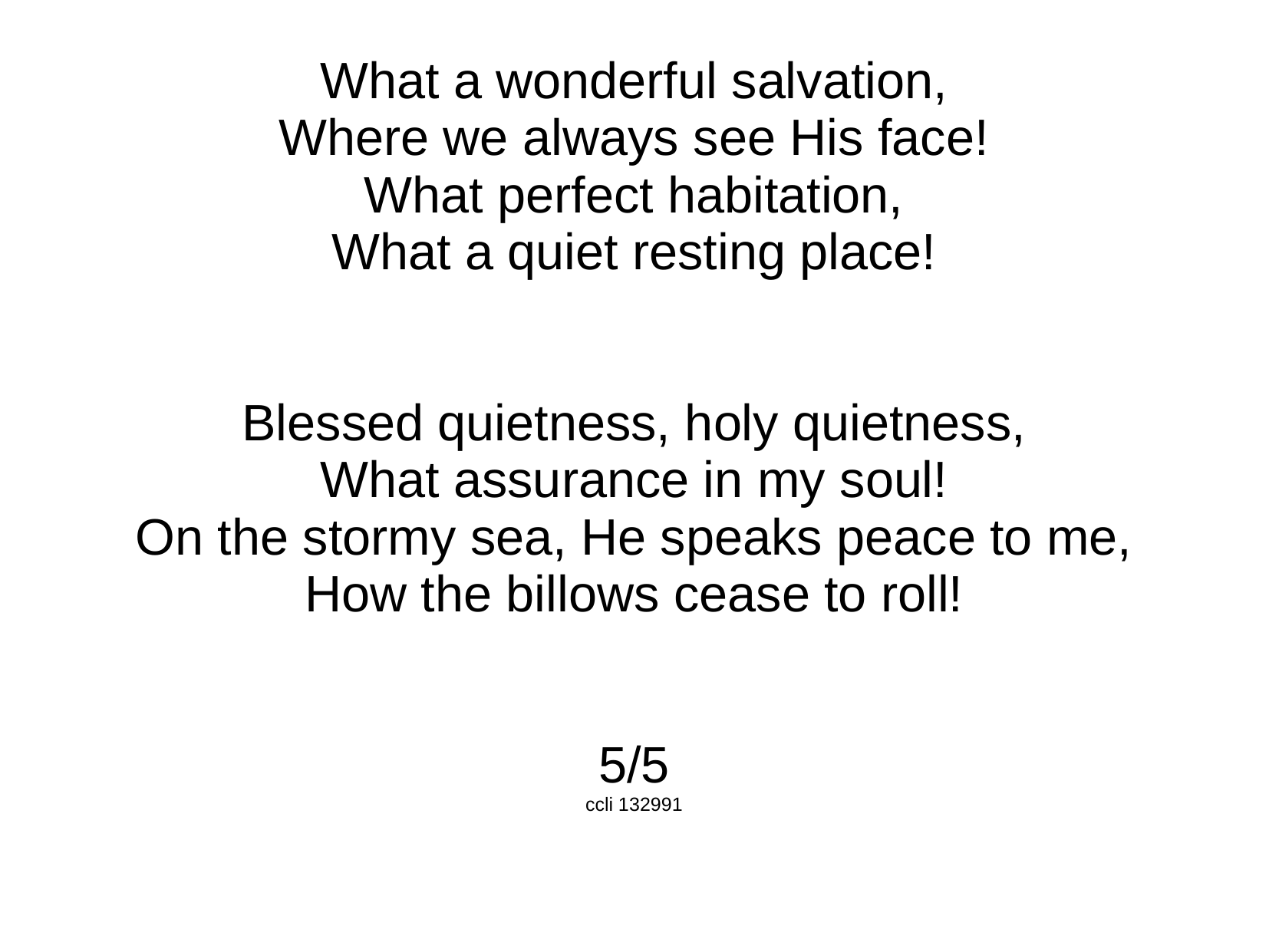

What a wonderful salvation,
Where we always see His face!
What perfect habitation,
What a quiet resting place!

Blessed quietness, holy quietness,
What assurance in my soul!
On the stormy sea, He speaks peace to me,
How the billows cease to roll!

5/5
ccli 132991